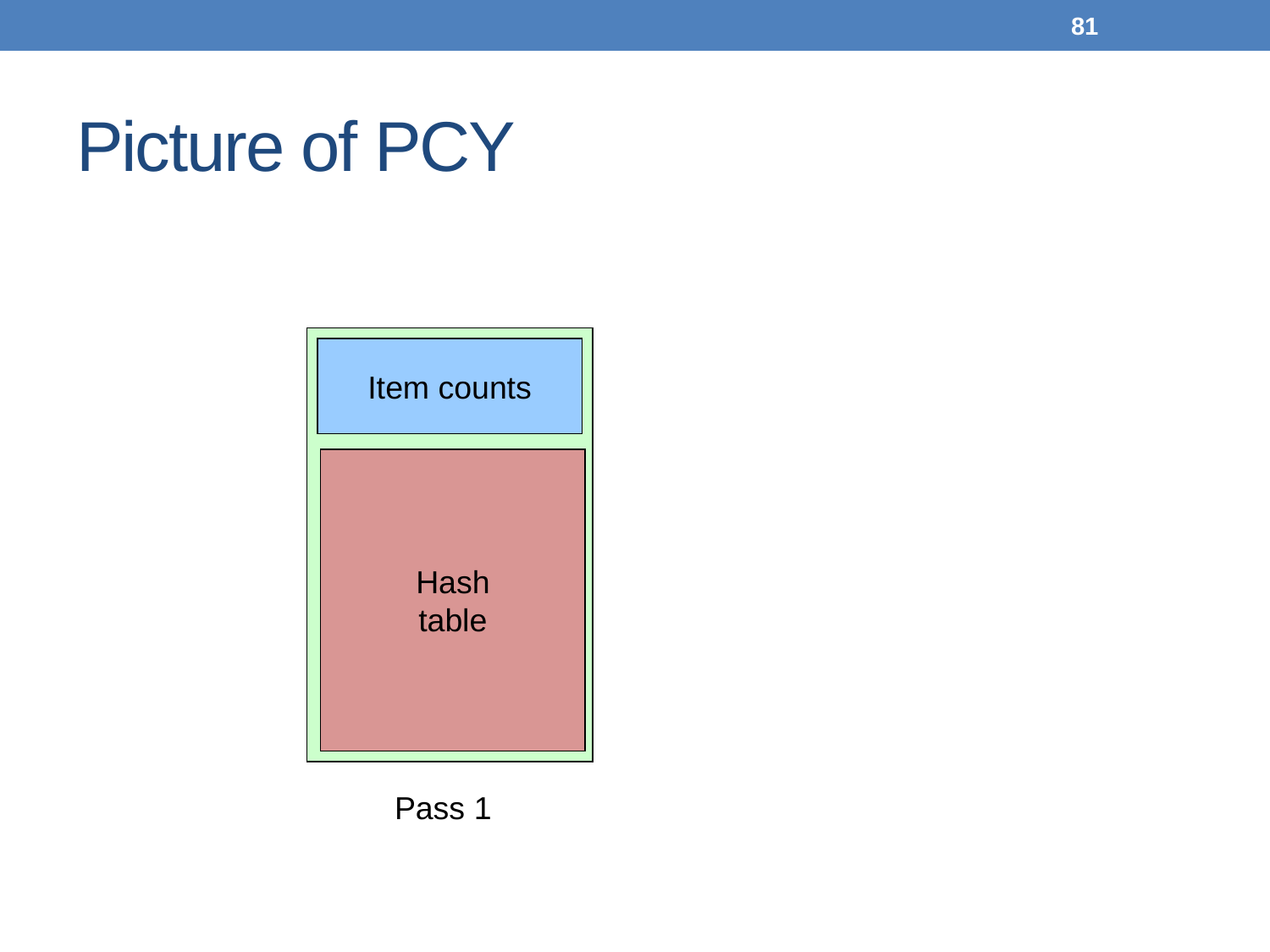

81
# Picture of PCY

Item counts
Hash
table
Pass 1